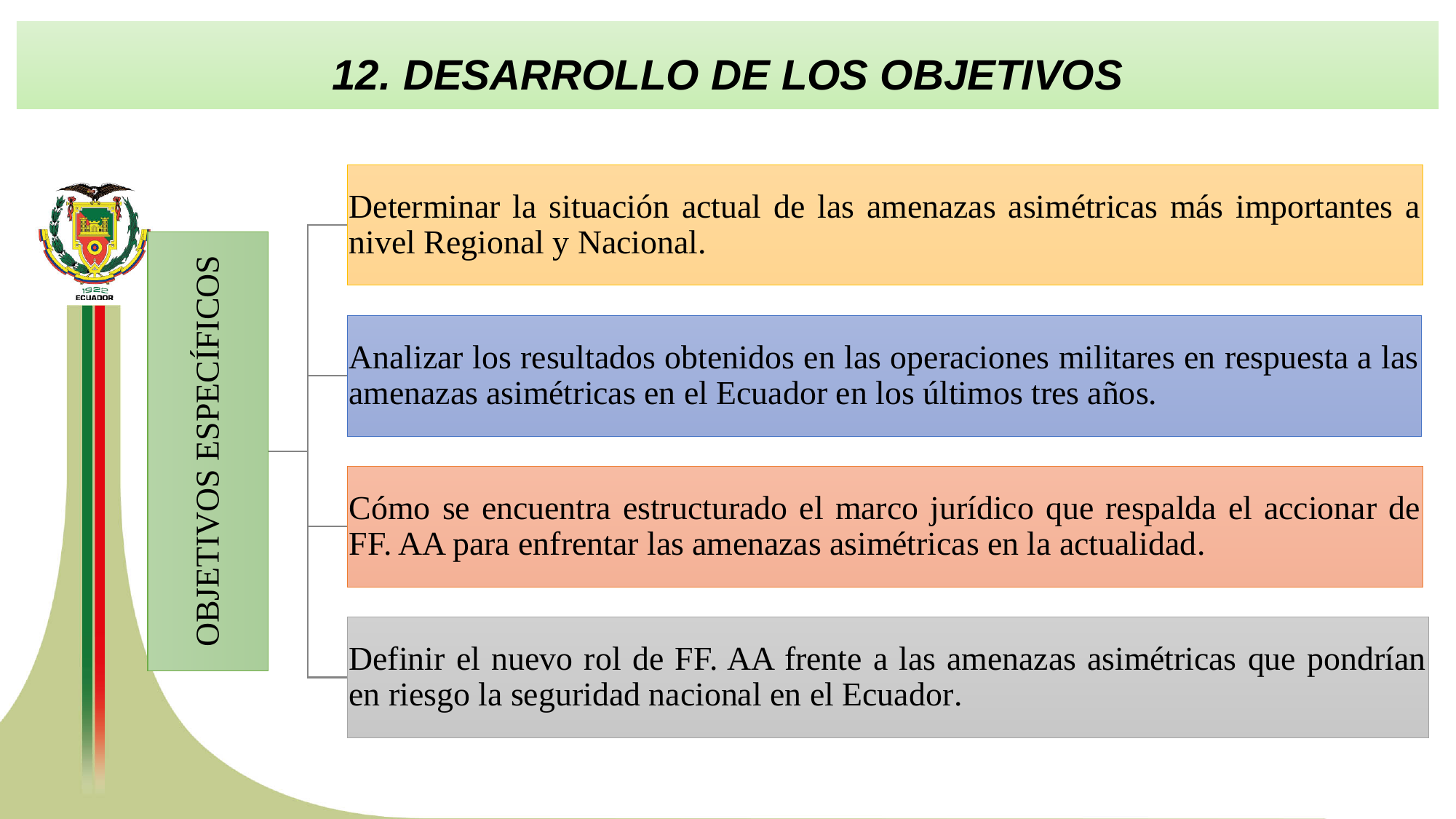

12. DESARROLLO DE LOS OBJETIVOS

OBJETIVOS ESPECÍFICOS
Determinar la situación actual de las amenazas asimétricas más importantes a nivel Regional y Nacional.
Analizar los resultados obtenidos en las operaciones militares en respuesta a las amenazas asimétricas en el Ecuador en los últimos tres años.
Cómo se encuentra estructurado el marco jurídico que respalda el accionar de FF. AA para enfrentar las amenazas asimétricas en la actualidad.
Definir el nuevo rol de FF. AA frente a las amenazas asimétricas que pondrían en riesgo la seguridad nacional en el Ecuador.